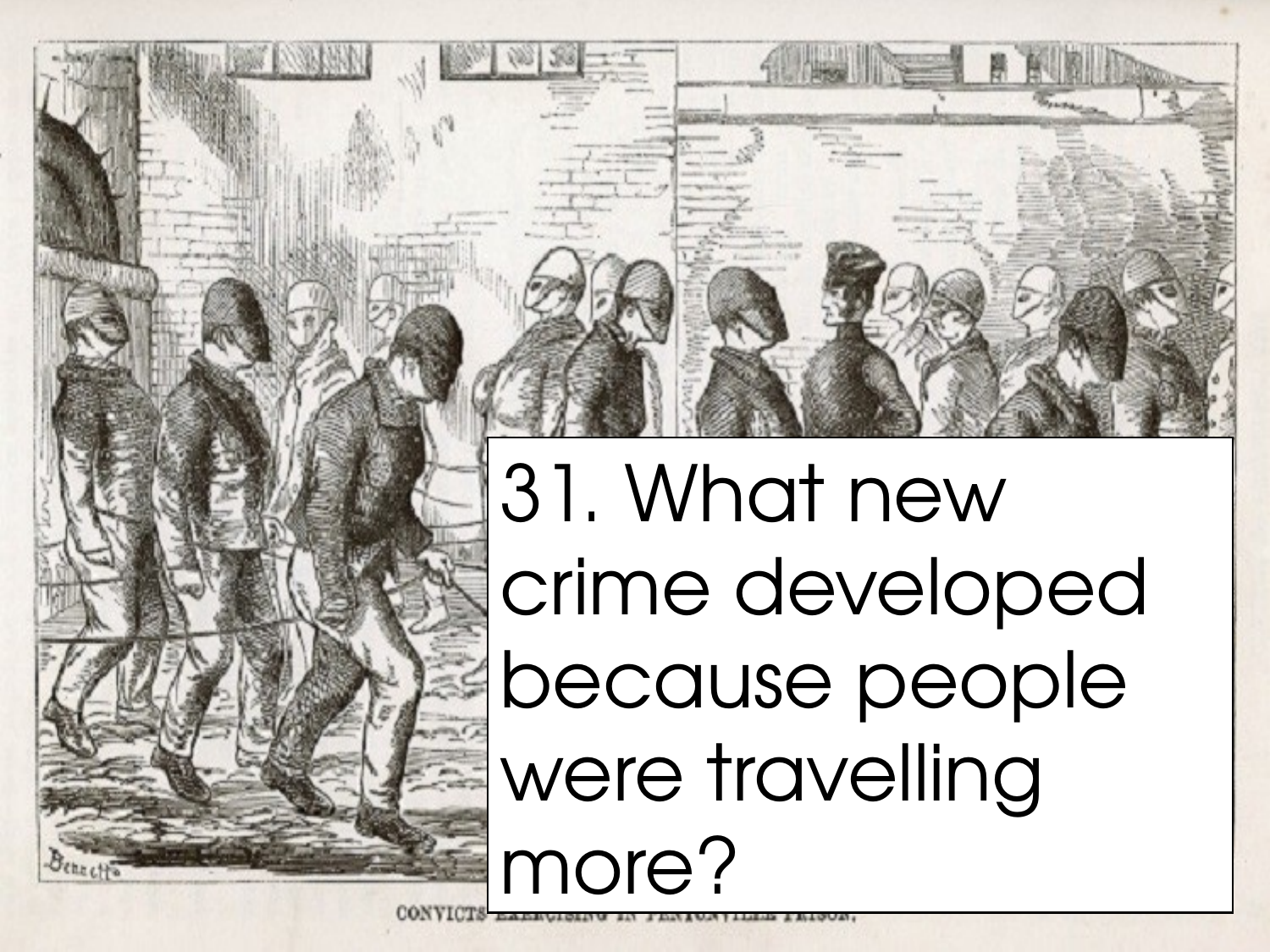

31. What new crime developed because people were travelling more?